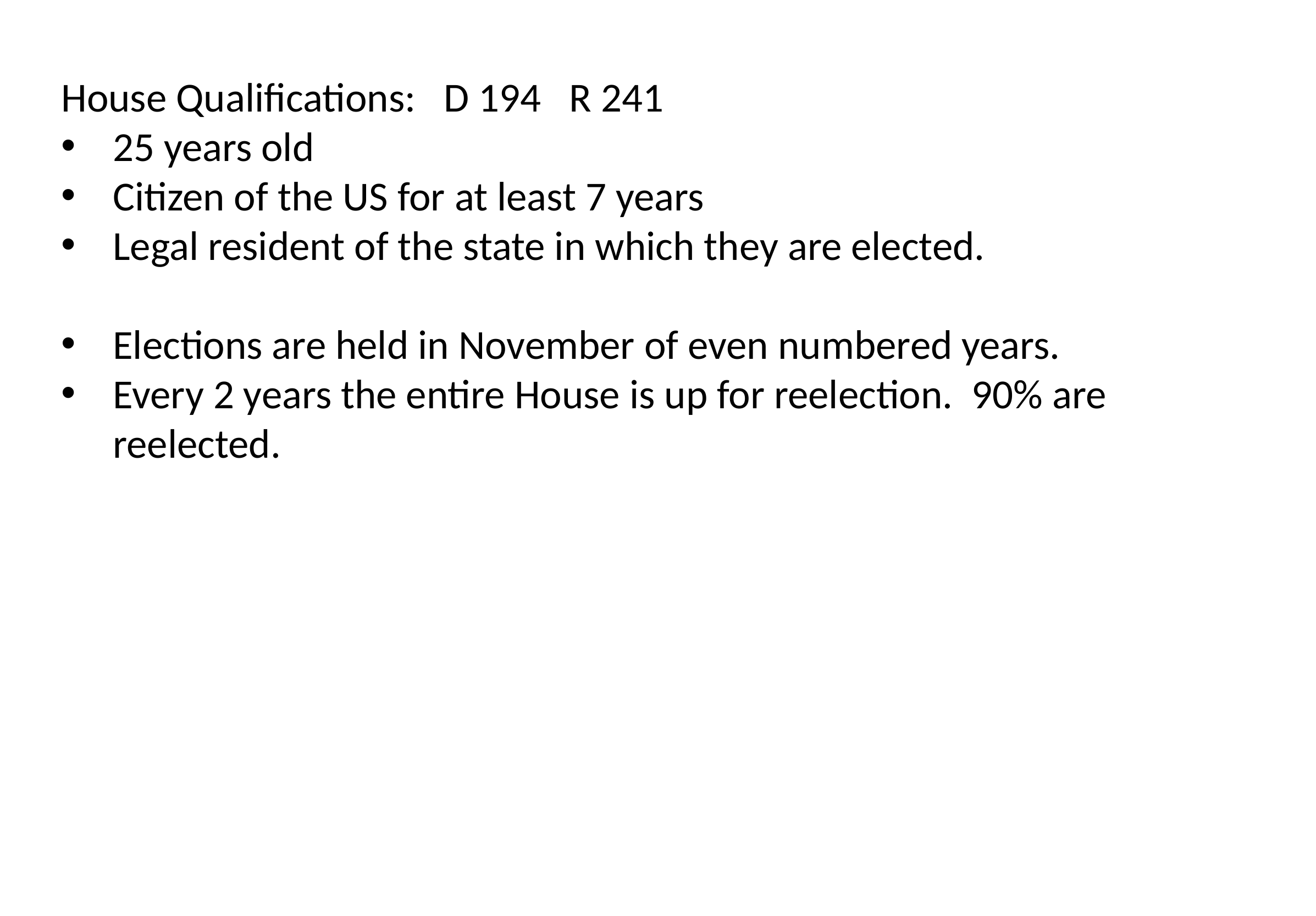

House Qualifications:   D 194   R 241
25 years old
Citizen of the US for at least 7 years
Legal resident of the state in which they are elected.

Elections are held in November of even numbered years.
Every 2 years the entire House is up for reelection.  90% are reelected.